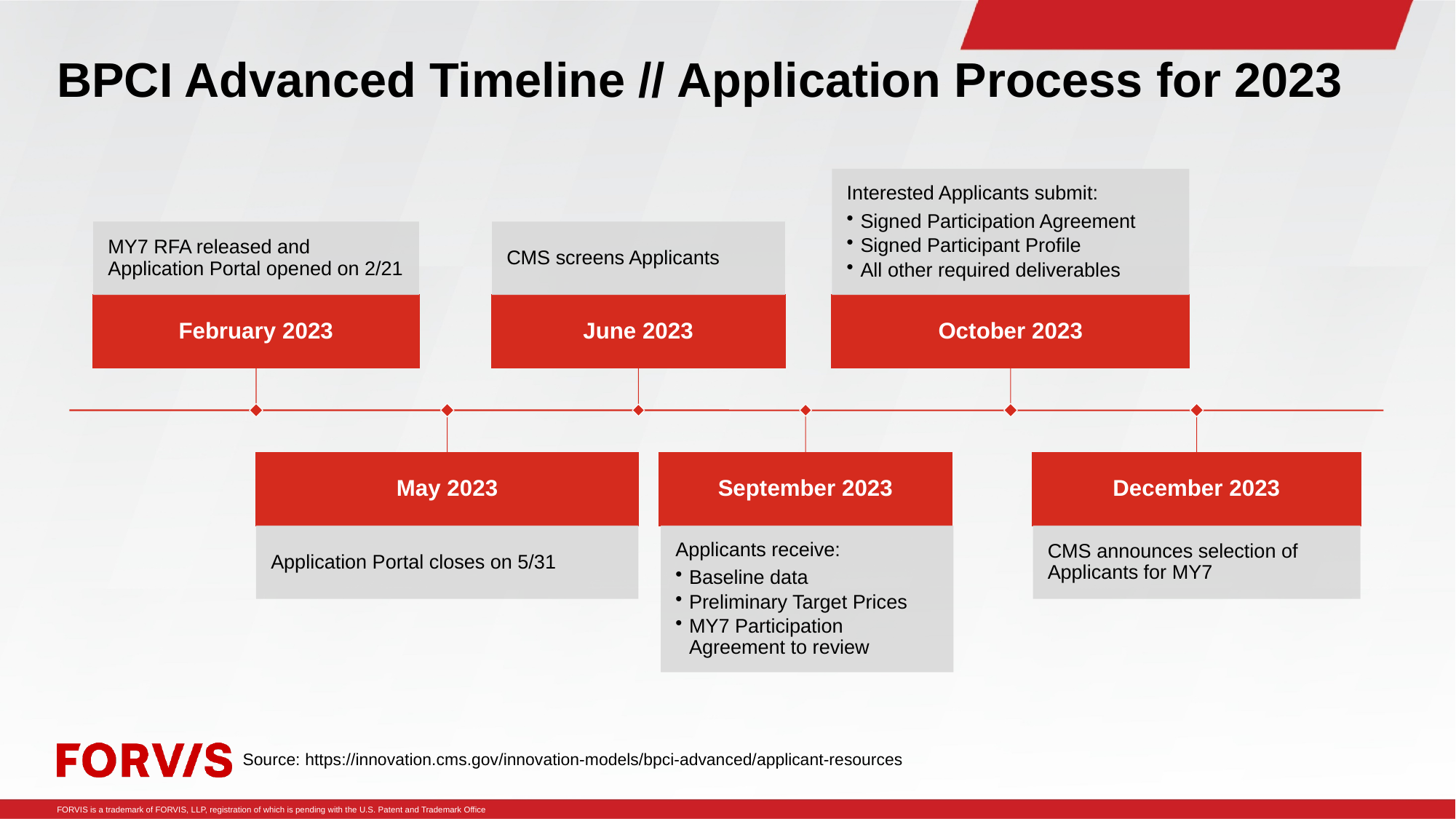

# BPCI Advanced Timeline // Application Process for 2023
February 2023
MY7 RFA released and Application Portal opened on 2/21
May 2023
Application Portal closes on 5/31
June 2023
CMS screens Applicants
September 2023
Applicants receive:
Baseline data
Preliminary Target Prices
MY7 Participation Agreement to review
October 2023
Interested Applicants submit:
Signed Participation Agreement
Signed Participant Profile
All other required deliverables
December 2023
CMS announces selection of Applicants for MY7
Source: https://innovation.cms.gov/innovation-models/bpci-advanced/applicant-resources